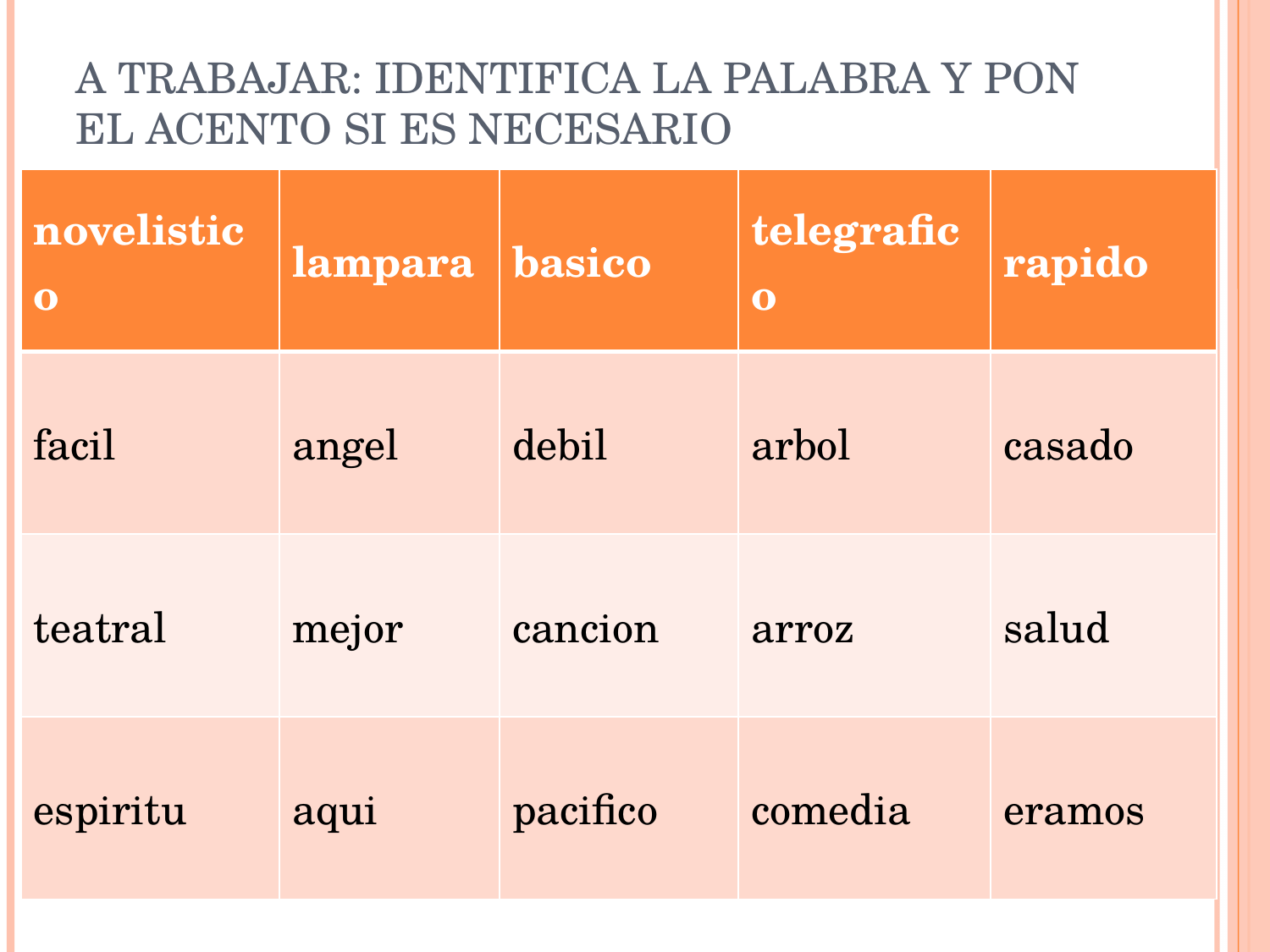

# A trabajar: identifica la palabra y pon el acento si es necesario
| novelistico | lampara | basico | telegrafico | rapido |
| --- | --- | --- | --- | --- |
| facil | angel | debil | arbol | casado |
| teatral | mejor | cancion | arroz | salud |
| espiritu | aqui | pacifico | comedia | eramos |